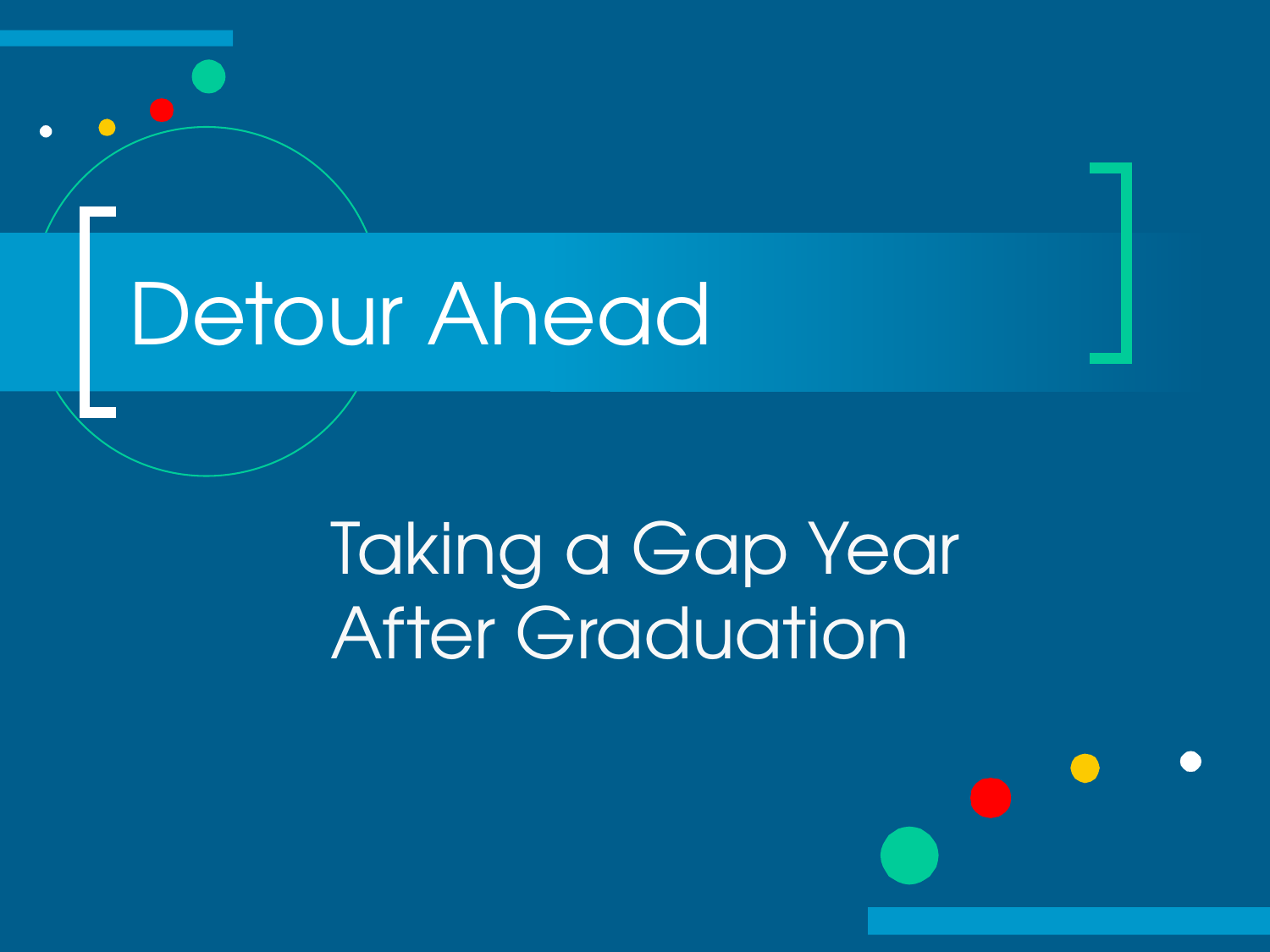

# Detour Ahead
Taking a Gap Year After Graduation